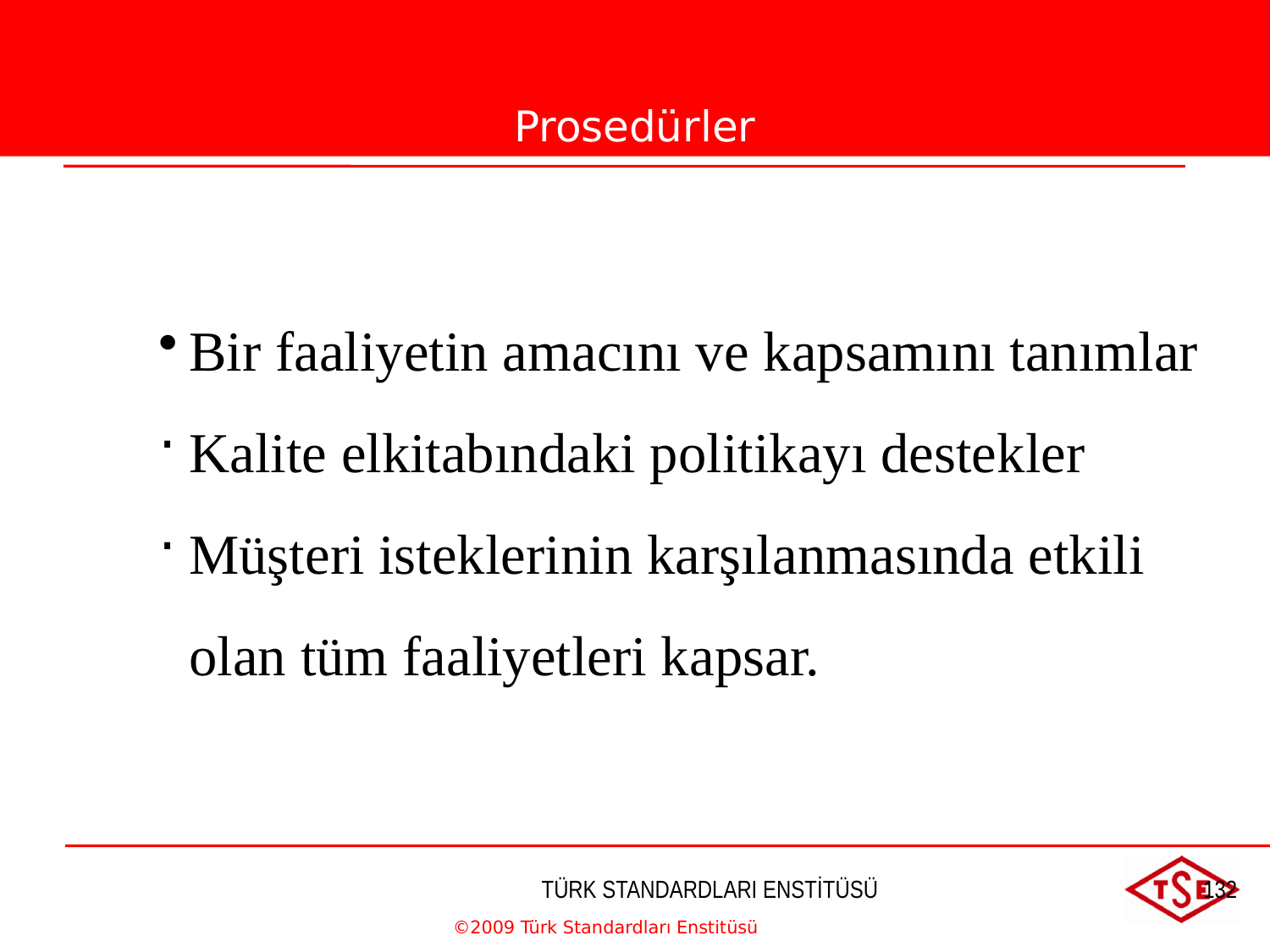

Prosedürler
Bir faaliyetin amacını ve kapsamını tanımlar
Kalite elkitabındaki politikayı destekler
Müşteri isteklerinin karşılanmasında etkili  olan tüm faaliyetleri kapsar.

©2009 Türk Standardları Enstitüsü
TÜRK STANDARDLARI ENSTİTÜSÜ
132